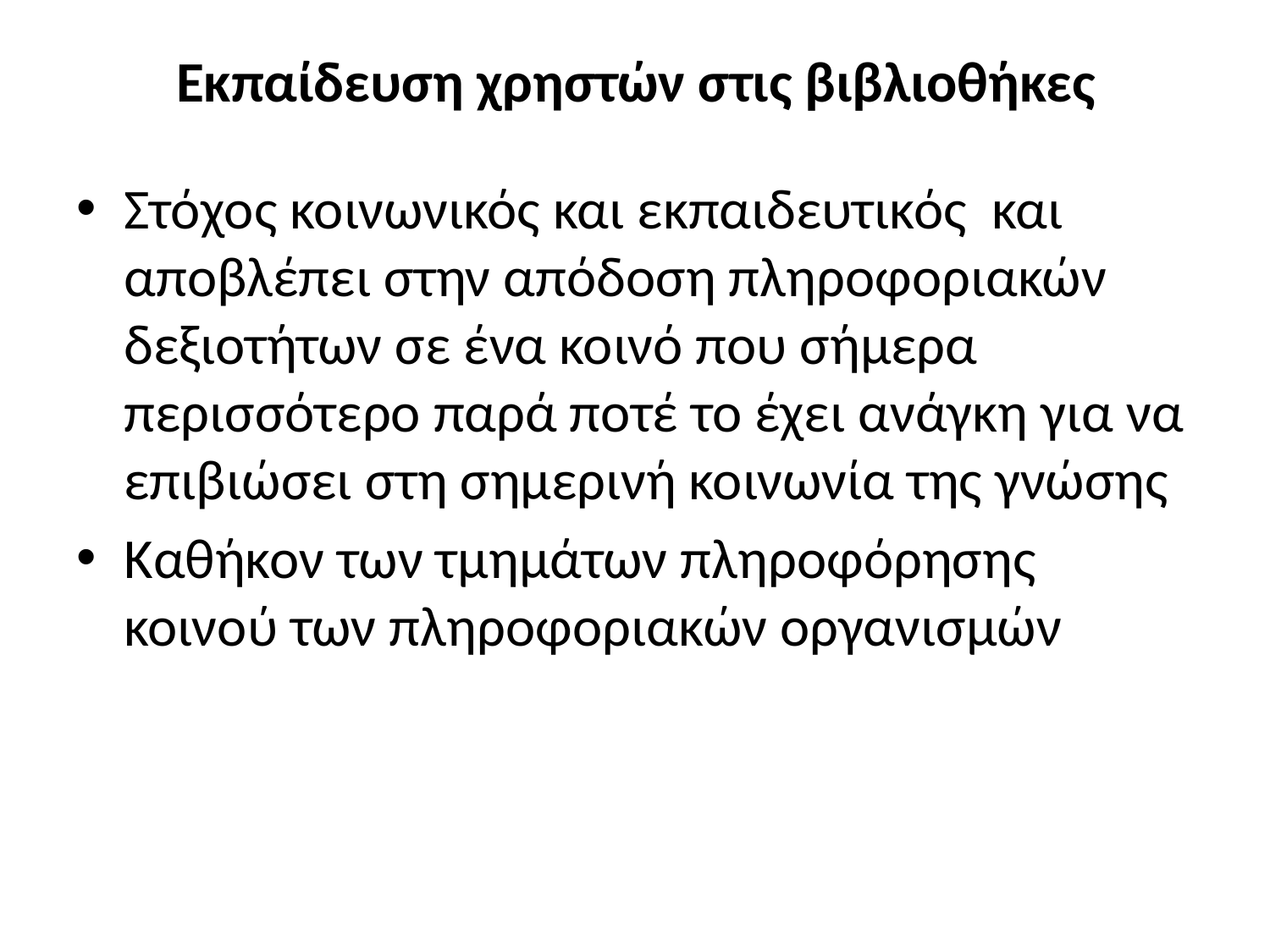

# Εκπαίδευση χρηστών στις βιβλιοθήκες
Στόχος κοινωνικός και εκπαιδευτικός  και αποβλέπει στην απόδοση πληροφοριακών δεξιοτήτων σε ένα κοινό που σήμερα περισσότερο παρά ποτέ το έχει ανάγκη για να επιβιώσει στη σημερινή κοινωνία της γνώσης
Καθήκον των τμημάτων πληροφόρησης κοινού των πληροφοριακών οργανισμών